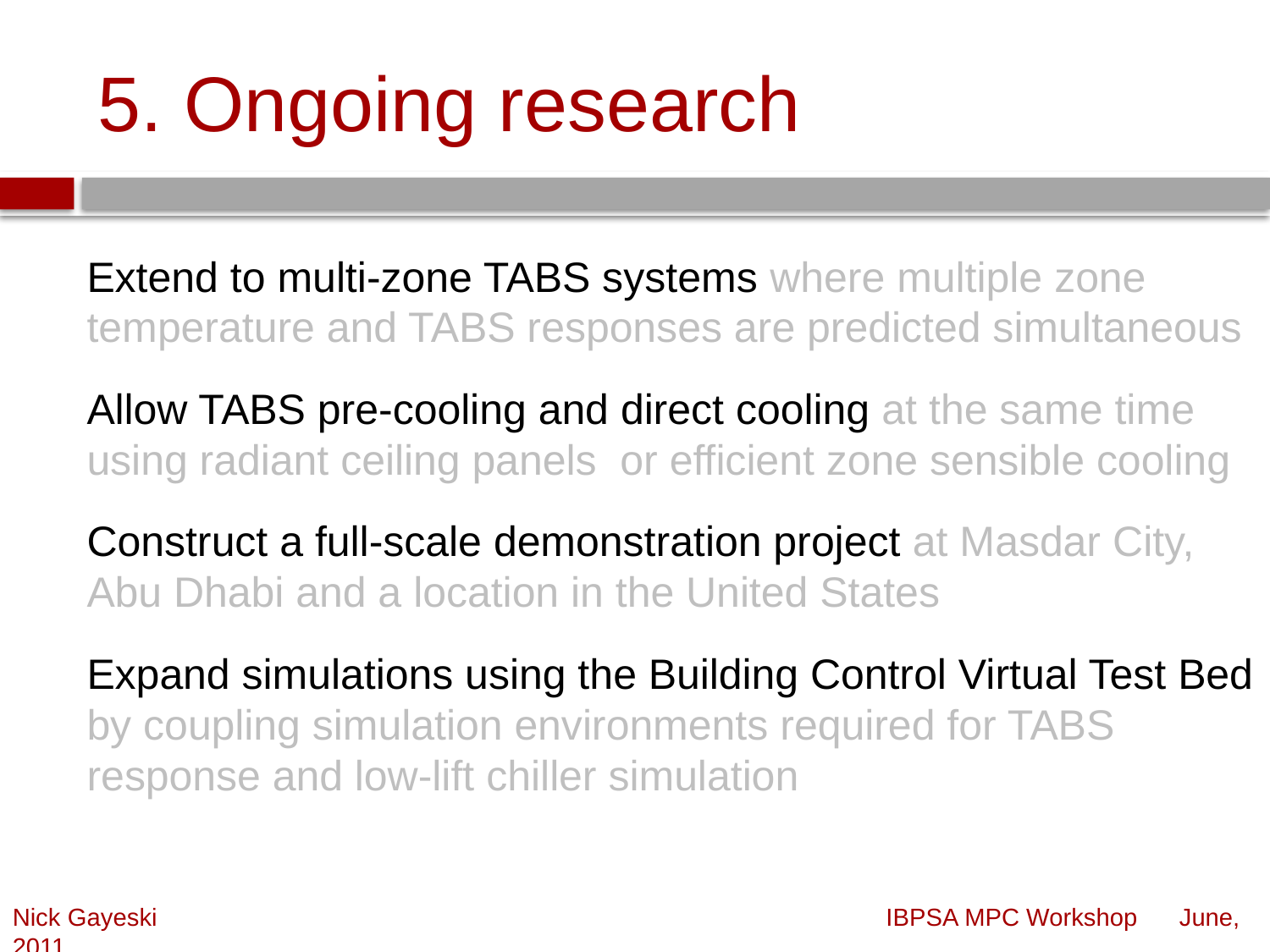

# 5. Ongoing research
Extend to multi-zone TABS systems where multiple zone temperature and TABS responses are predicted simultaneous
Allow TABS pre-cooling and direct cooling at the same time using radiant ceiling panels  or efficient zone sensible cooling
Construct a full-scale demonstration project at Masdar City, Abu Dhabi and a location in the United States
Expand simulations using the Building Control Virtual Test Bed by coupling simulation environments required for TABS response and low-lift chiller simulation

Nick Gayeski					                IBPSA MPC Workshop      June, 2011